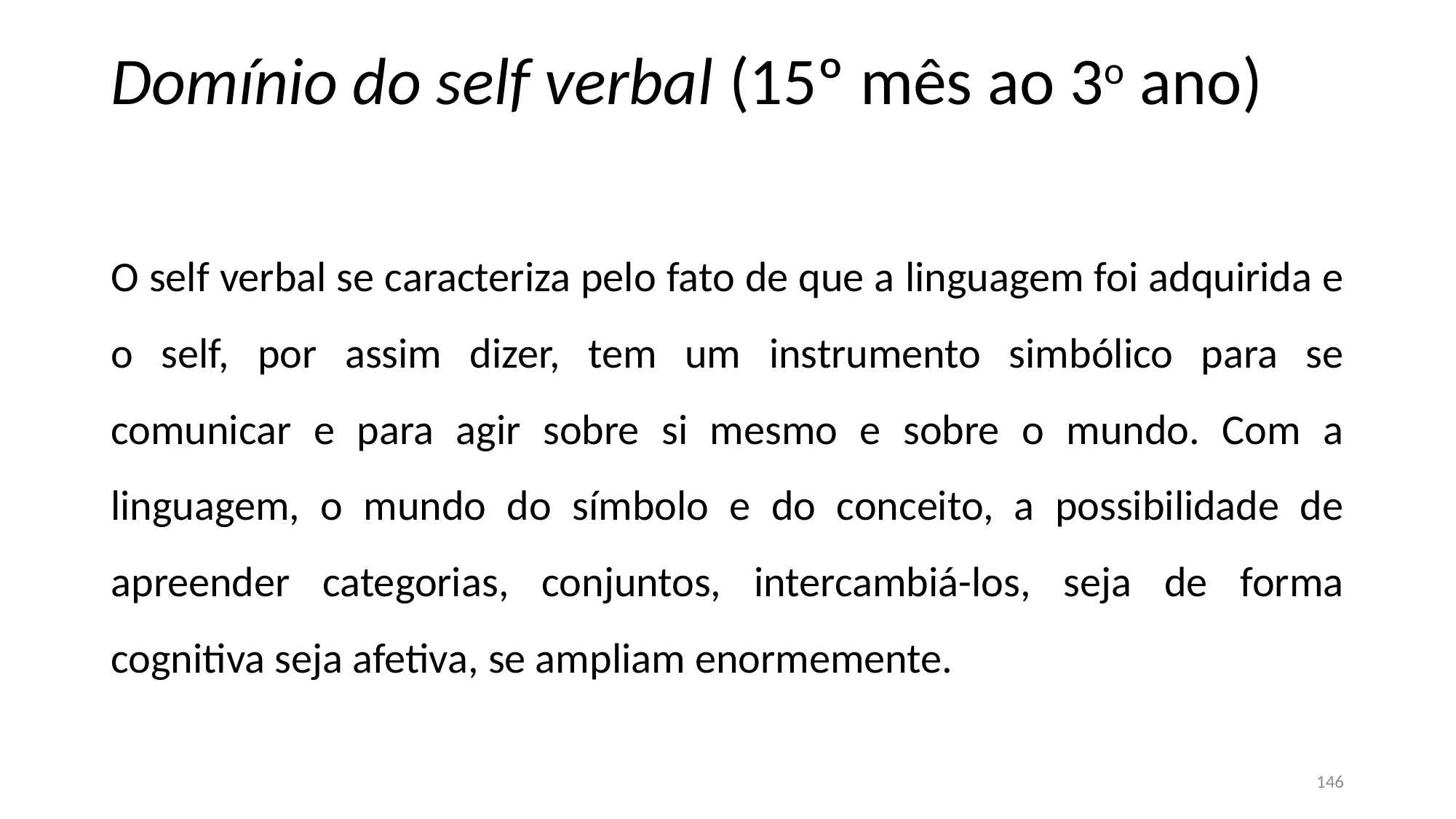

# Domínio do self verbal (15º mês ao 3o ano)
O self verbal se caracteriza pelo fato de que a linguagem foi adquirida e o self, por assim dizer, tem um instrumento simbólico para se comunicar e para agir sobre si mesmo e sobre o mundo. Com a linguagem, o mundo do símbolo e do conceito, a possibilidade de apreender categorias, conjuntos, intercambiá-los, seja de forma cognitiva seja afetiva, se ampliam enormemente.

146